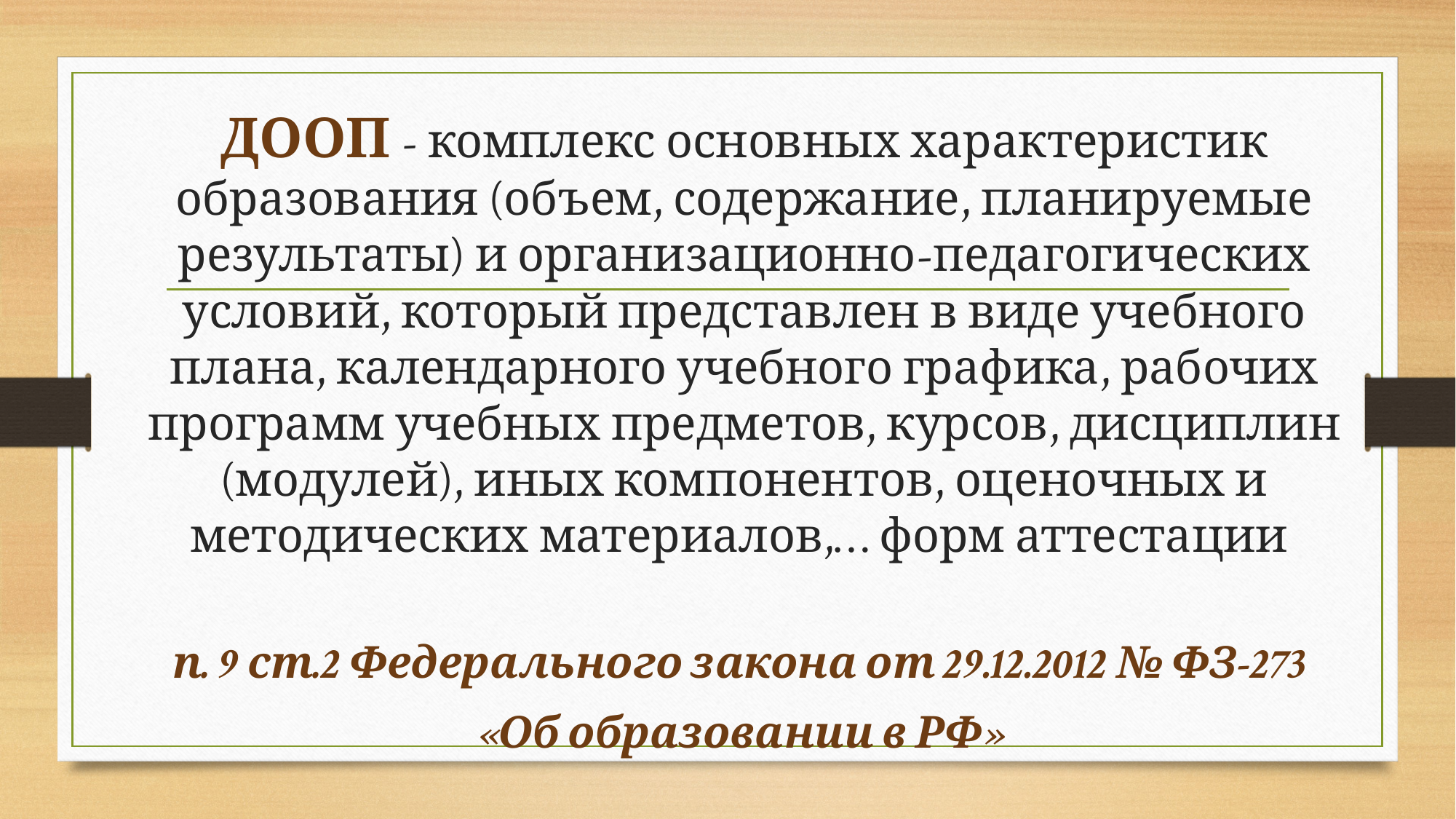

ДООП - комплекс основных характеристик образования (объем, содержание, планируемые результаты) и организационно-педагогических условий, который представлен в виде учебного плана, календарного учебного графика, рабочих программ учебных предметов, курсов, дисциплин (модулей), иных компонентов, оценочных и методических материалов,… форм аттестации

п. 9 ст.2 Федерального закона от 29.12.2012 № ФЗ-273
«Об образовании в РФ»